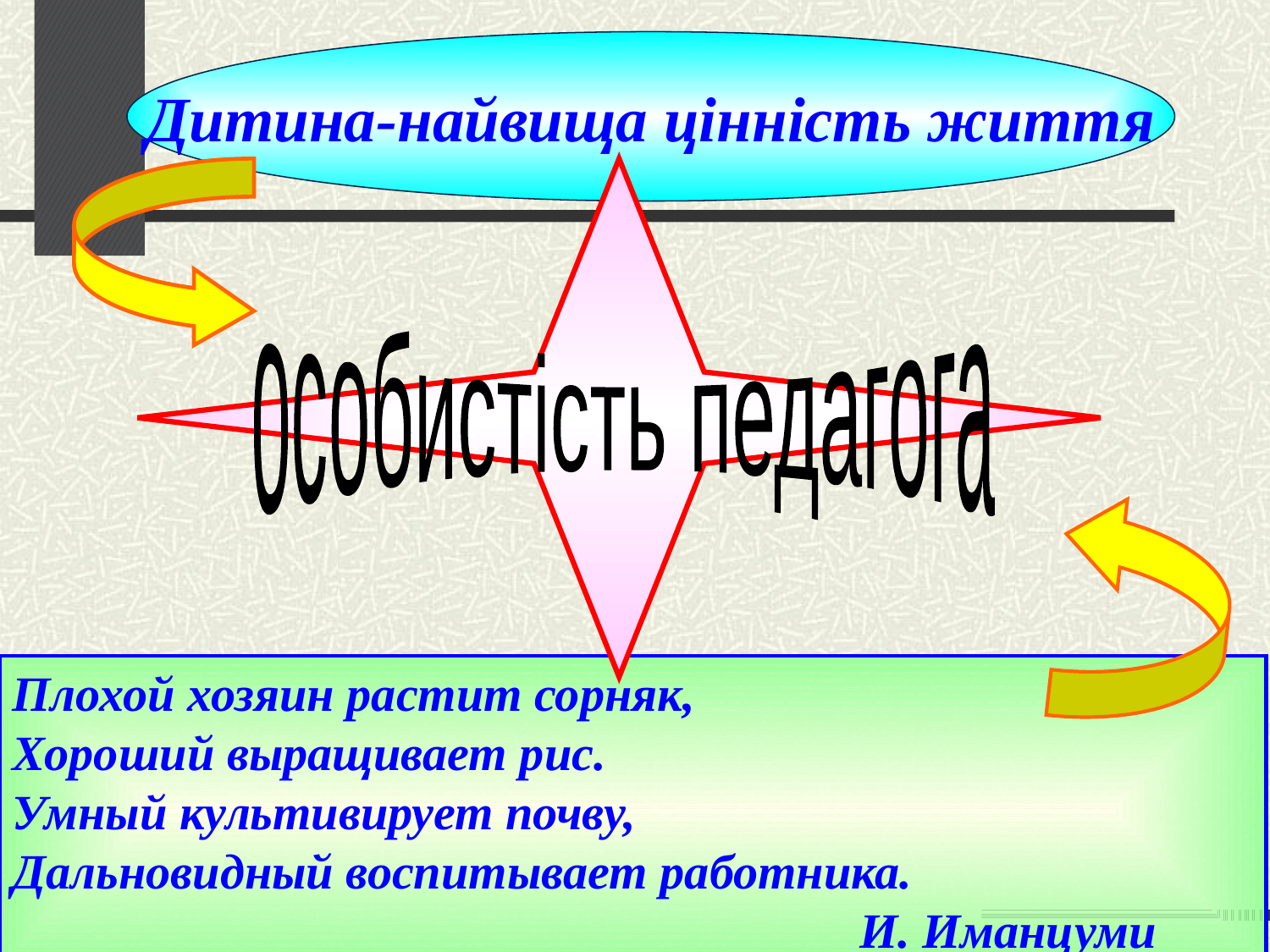

Дитина-найвища цінність життя

особистість педагога

Плохой хозяин растит сорняк,
Хороший выращивает рис.
Умный культивирует почву,
Дальновидный воспитывает работника.
                                                                     И. Иманцуми